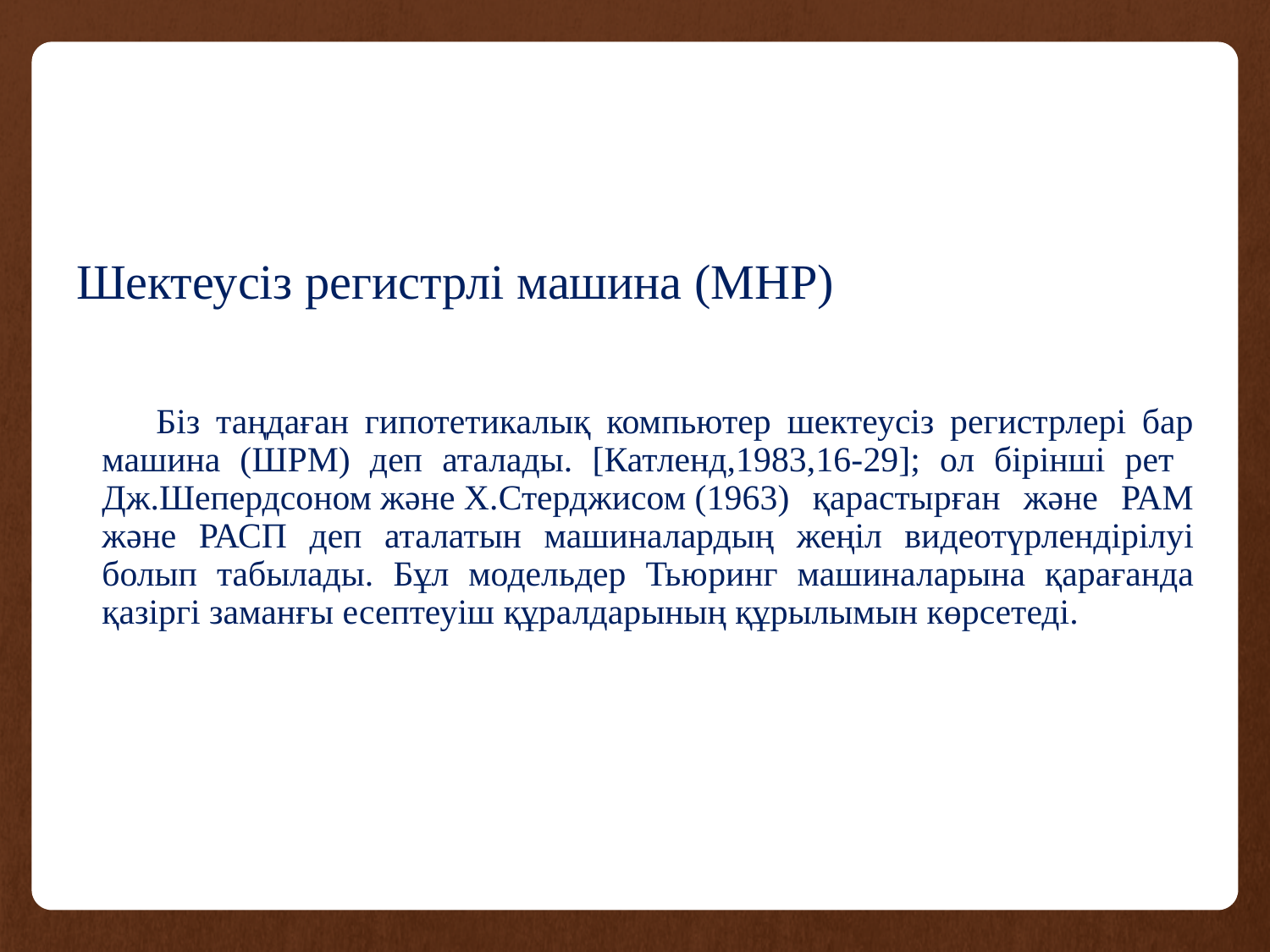

# Шектеусіз регистрлі машина (МНР)
     Біз таңдаған гипотетикалық компьютер шектеусіз регистрлері бар машина (ШРМ) деп аталады. [Кат­ленд,1983,16-29]; ол бірінші рет  Дж.Шепердсоном және Х.Стерджисом (1963) қарастырған және РАМ және РАСП деп аталатын машиналардың жеңіл видеотүрлендірілуі болып табылады. Бұл модельдер Тью­рин­г машиналарына қарағанда қазіргі заманғы есептеуіш құралдарының құрылымын көрсетеді.